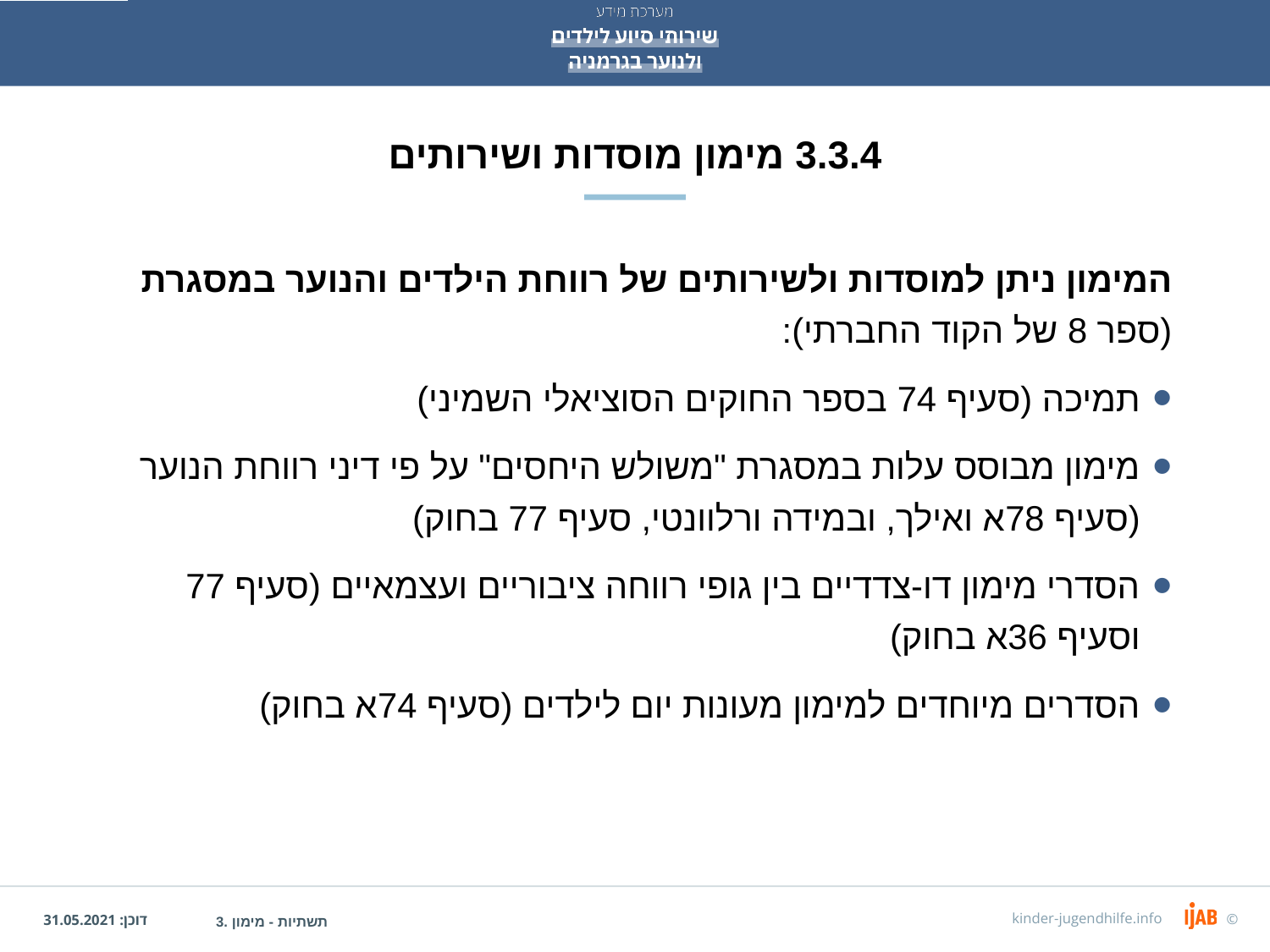

# 3.3.4 מימון מוסדות ושירותים
המימון ניתן למוסדות ולשירותים של רווחת הילדים והנוער במסגרת (ספר 8 של הקוד החברתי):
תמיכה (סעיף 74 בספר החוקים הסוציאלי השמיני)
מימון מבוסס עלות במסגרת "משולש היחסים" על פי דיני רווחת הנוער (סעיף 78א ואילך, ובמידה ורלוונטי, סעיף 77 בחוק)
הסדרי מימון דו-צדדיים בין גופי רווחה ציבוריים ועצמאיים (סעיף 77 וסעיף 36א בחוק)
הסדרים מיוחדים למימון מעונות יום לילדים (סעיף 74א בחוק)
3. תשתיות - מימון